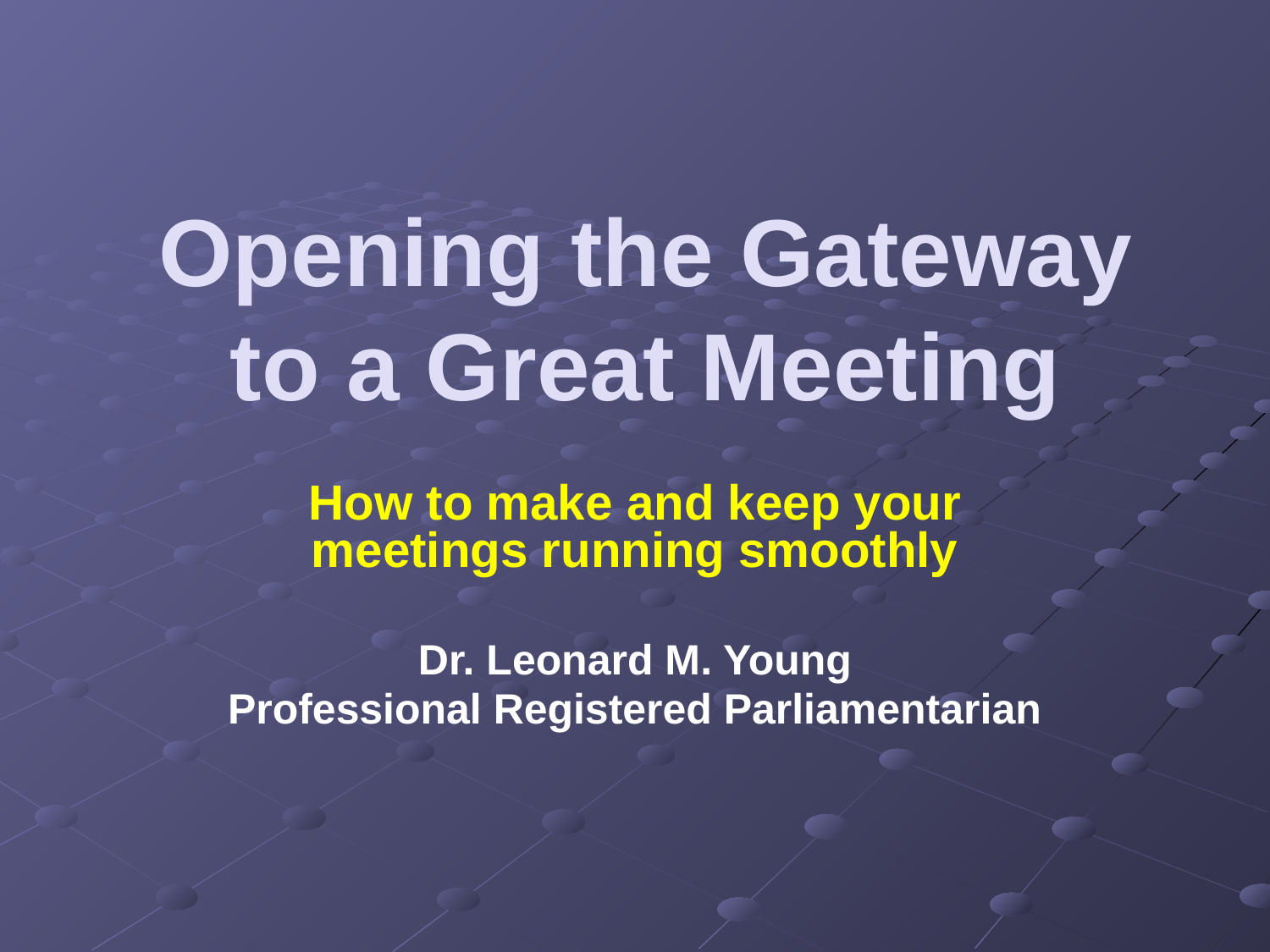

# Opening the Gateway to a Great Meeting
How to make and keep your meetings running smoothly

Dr. Leonard M. Young
Professional Registered Parliamentarian